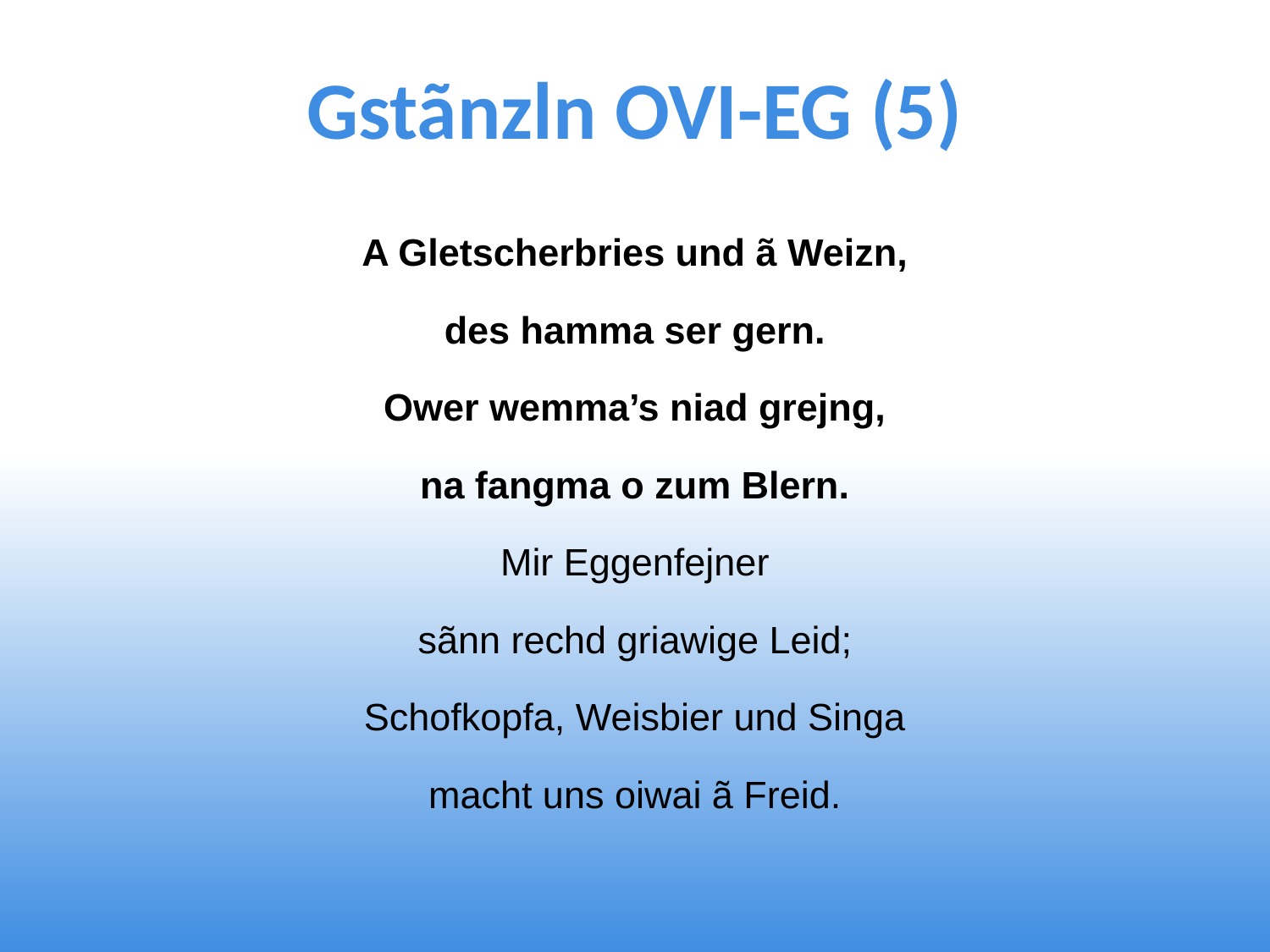

# Gstãnzln OVI-EG (5)
A Gletscherbries und ã Weizn,
des hamma ser gern.
Ower wemma’s niad grejng,
na fangma o zum Blern.
Mir Eggenfejner
sãnn rechd griawige Leid;
Schofkopfa, Weisbier und Singa
macht uns oiwai ã Freid.